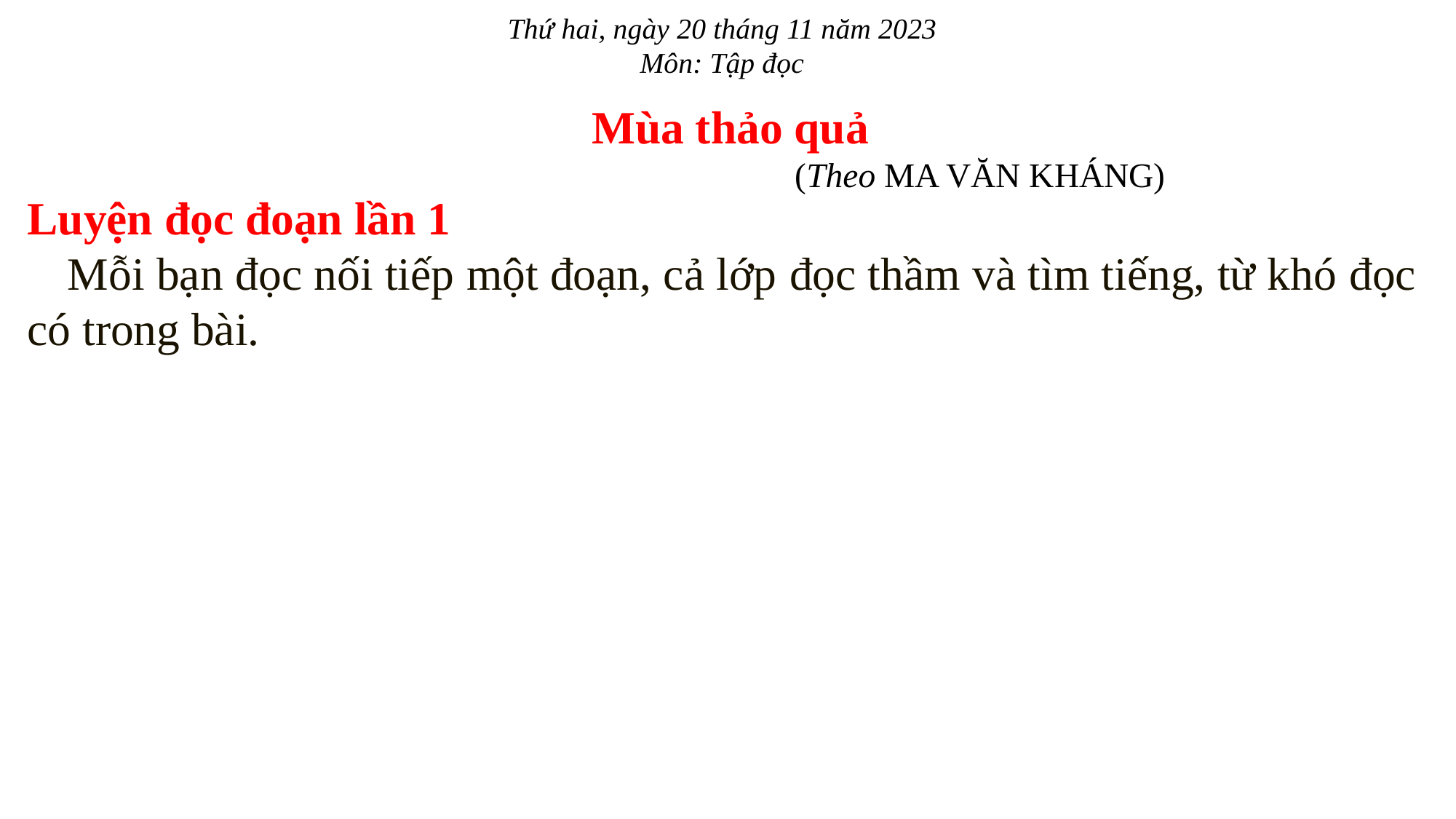

Thứ hai, ngày 20 tháng 11 năm 2023
Môn: Tập đọc
Mùa thảo quả
(Theo MA VĂN KHÁNG)
Luyện đọc đoạn lần 1
Mỗi bạn đọc nối tiếp một đoạn, cả lớp đọc thầm và tìm tiếng, từ khó đọc có trong bài.